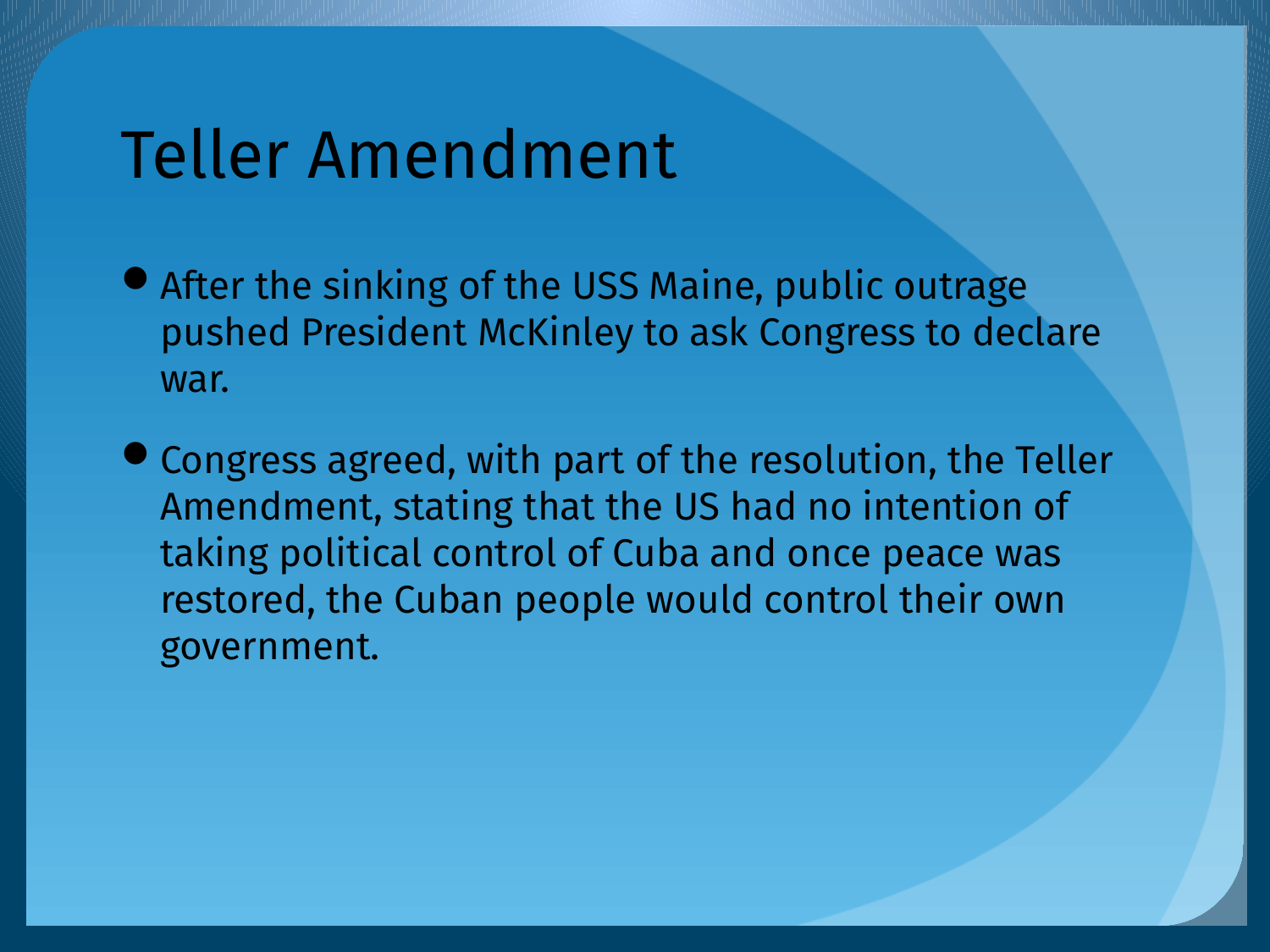

# Teller Amendment
After the sinking of the USS Maine, public outrage pushed President McKinley to ask Congress to declare war.
Congress agreed, with part of the resolution, the Teller Amendment, stating that the US had no intention of taking political control of Cuba and once peace was restored, the Cuban people would control their own government.